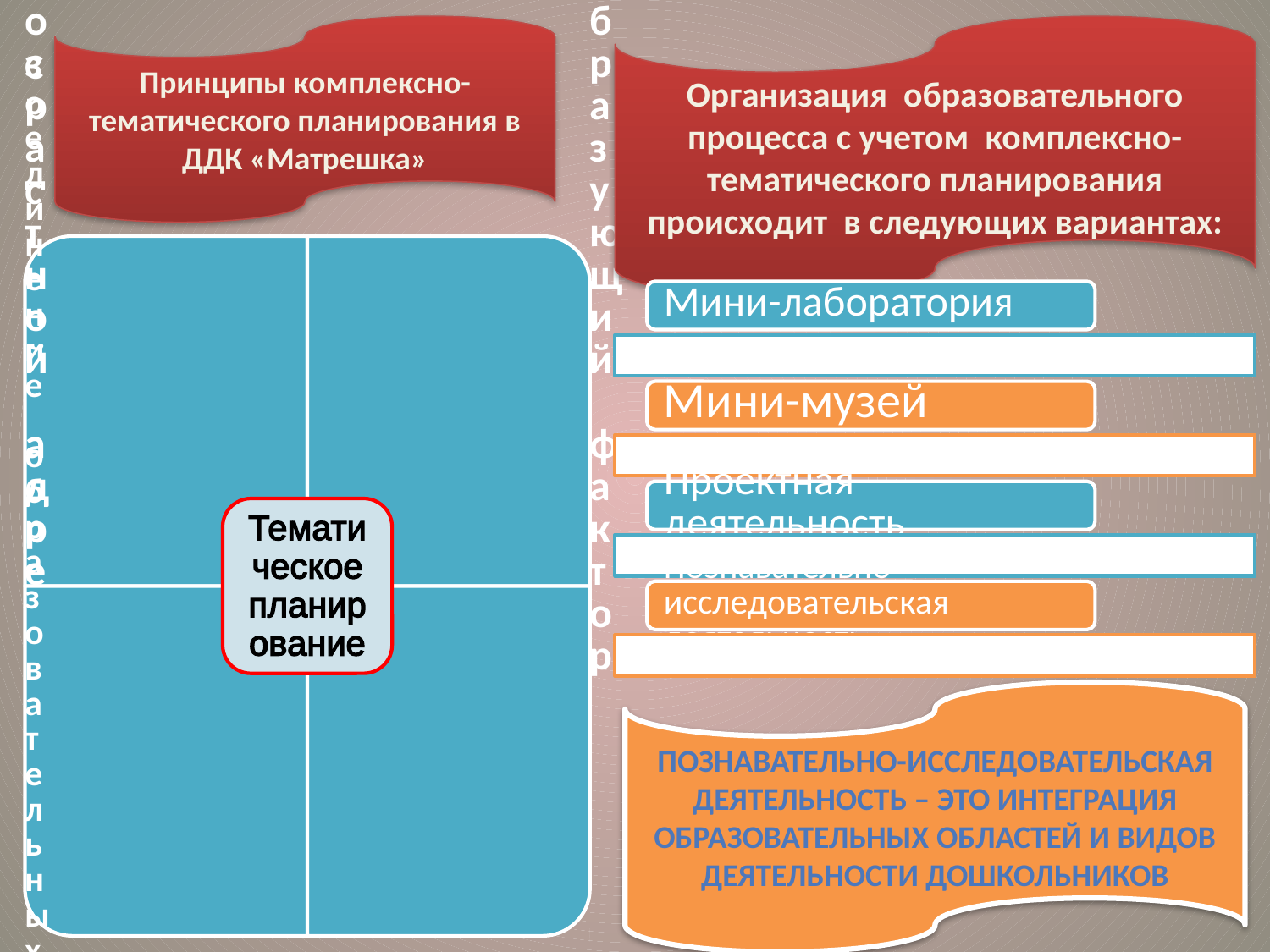

Принципы комплексно-тематического планирования в ДДК «Матрешка»
Организация  образовательного процесса с учетом  комплексно- тематического планирования происходит  в следующих вариантах:
Тематическое планирование
Мини-лаборатория
Проектная деятельность
Познавательно-исследовательская деятельность
Мини-музей
Познавательно-исследовательская деятельность – это интеграция образовательных областей и видов деятельности дошкольников